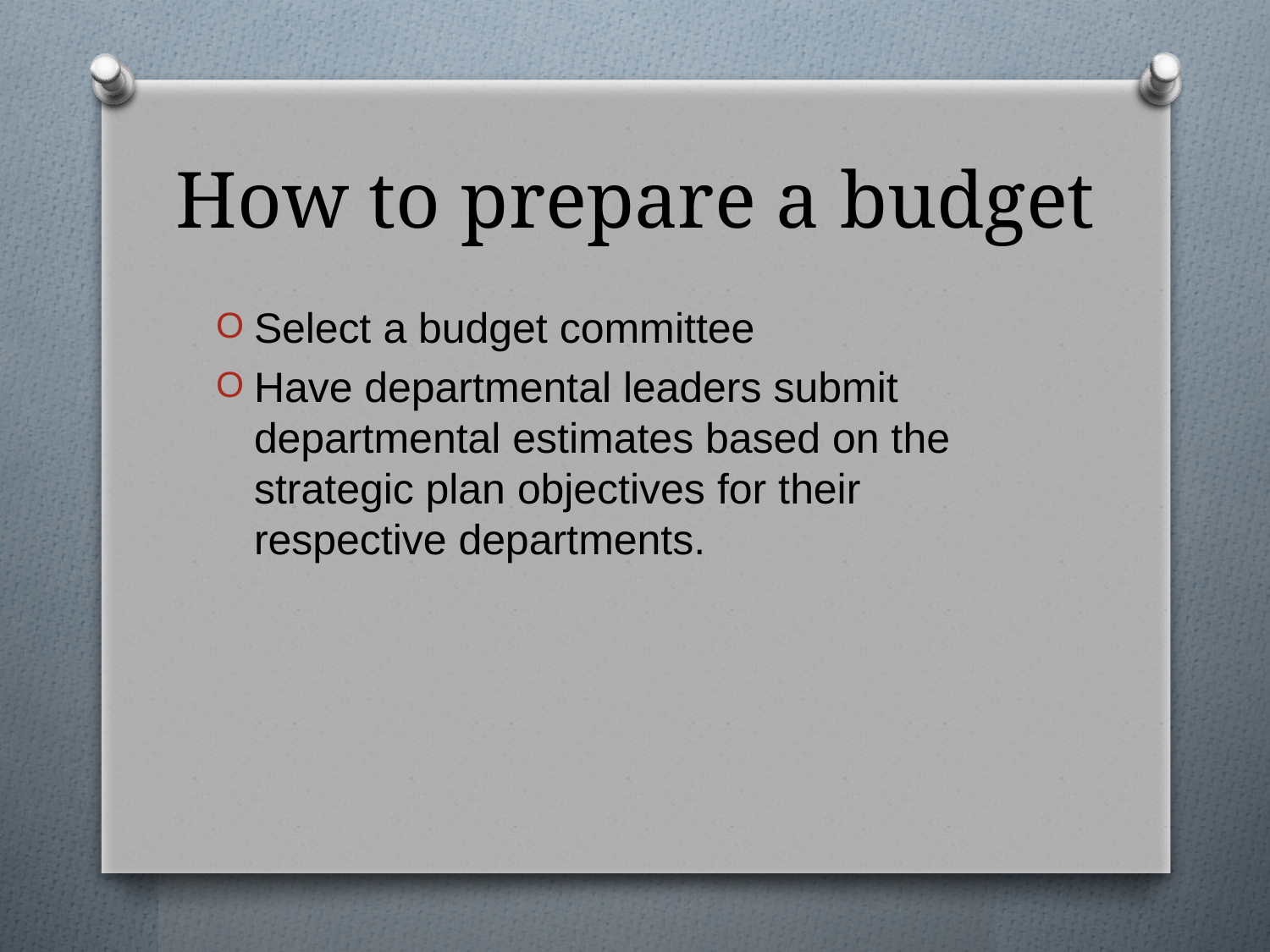

# How to prepare a budget
Select a budget committee
Have departmental leaders submit departmental estimates based on the strategic plan objectives for their respective departments.